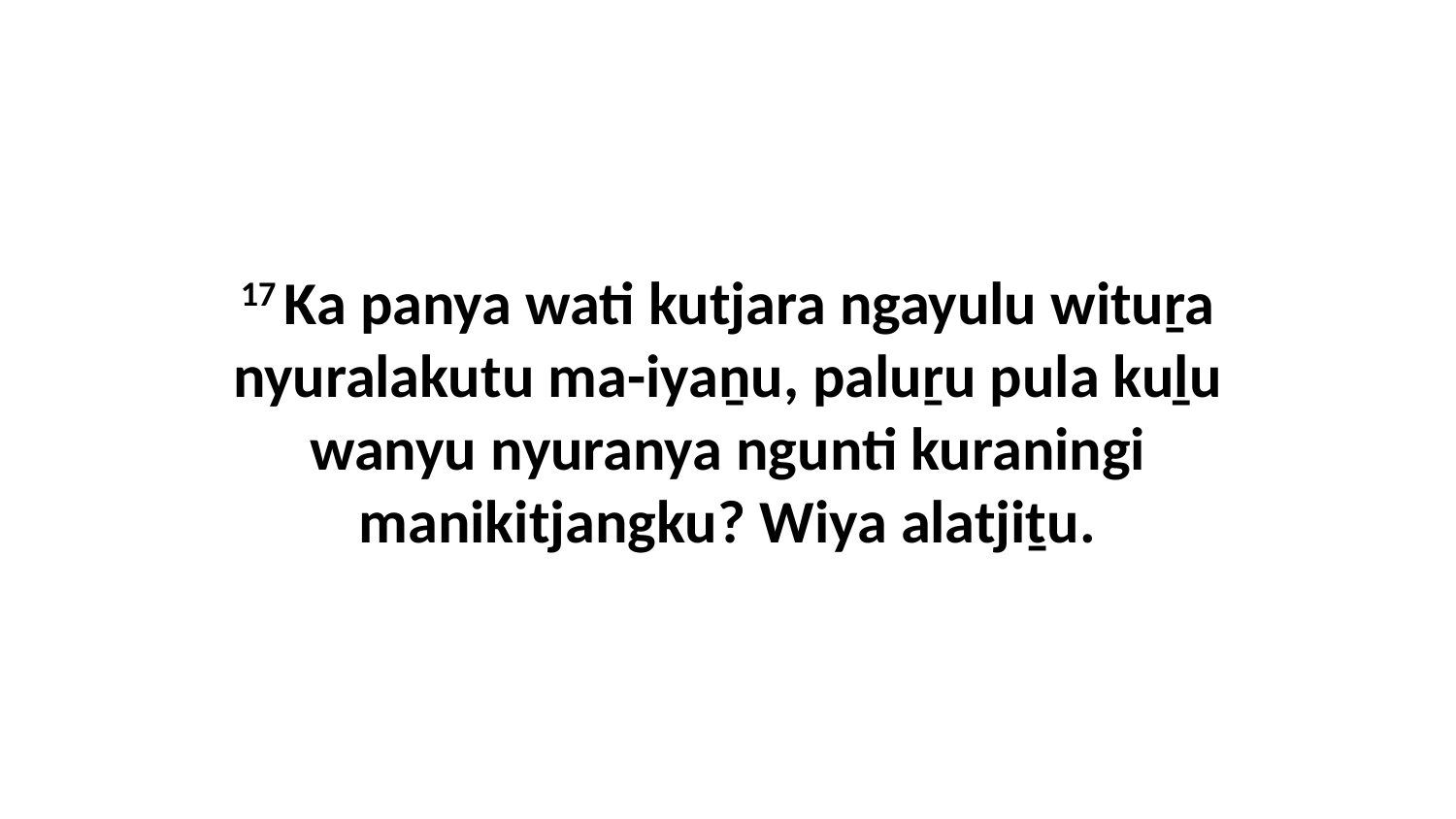

17 Ka panya wati kutjara ngayulu wituṟa nyuralakutu ma-iyaṉu, paluṟu pula kuḻu wanyu nyuranya ngunti kuraningi manikitjangku? Wiya alatjiṯu.